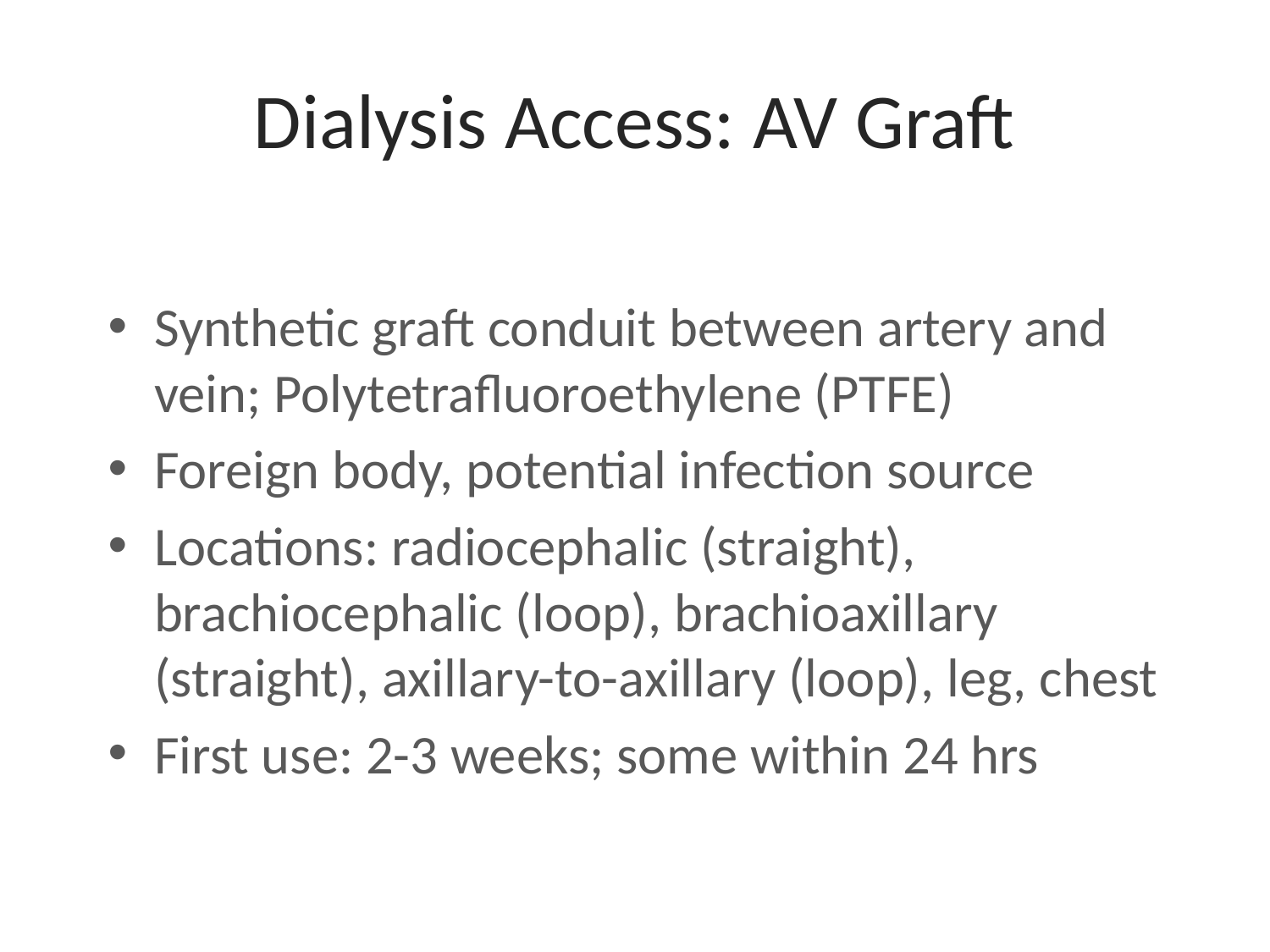

# Dialysis Access: AV Graft
Synthetic graft conduit between artery and vein; Polytetrafluoroethylene (PTFE)
Foreign body, potential infection source
Locations: radiocephalic (straight), brachiocephalic (loop), brachioaxillary (straight), axillary-to-axillary (loop), leg, chest
First use: 2-3 weeks; some within 24 hrs